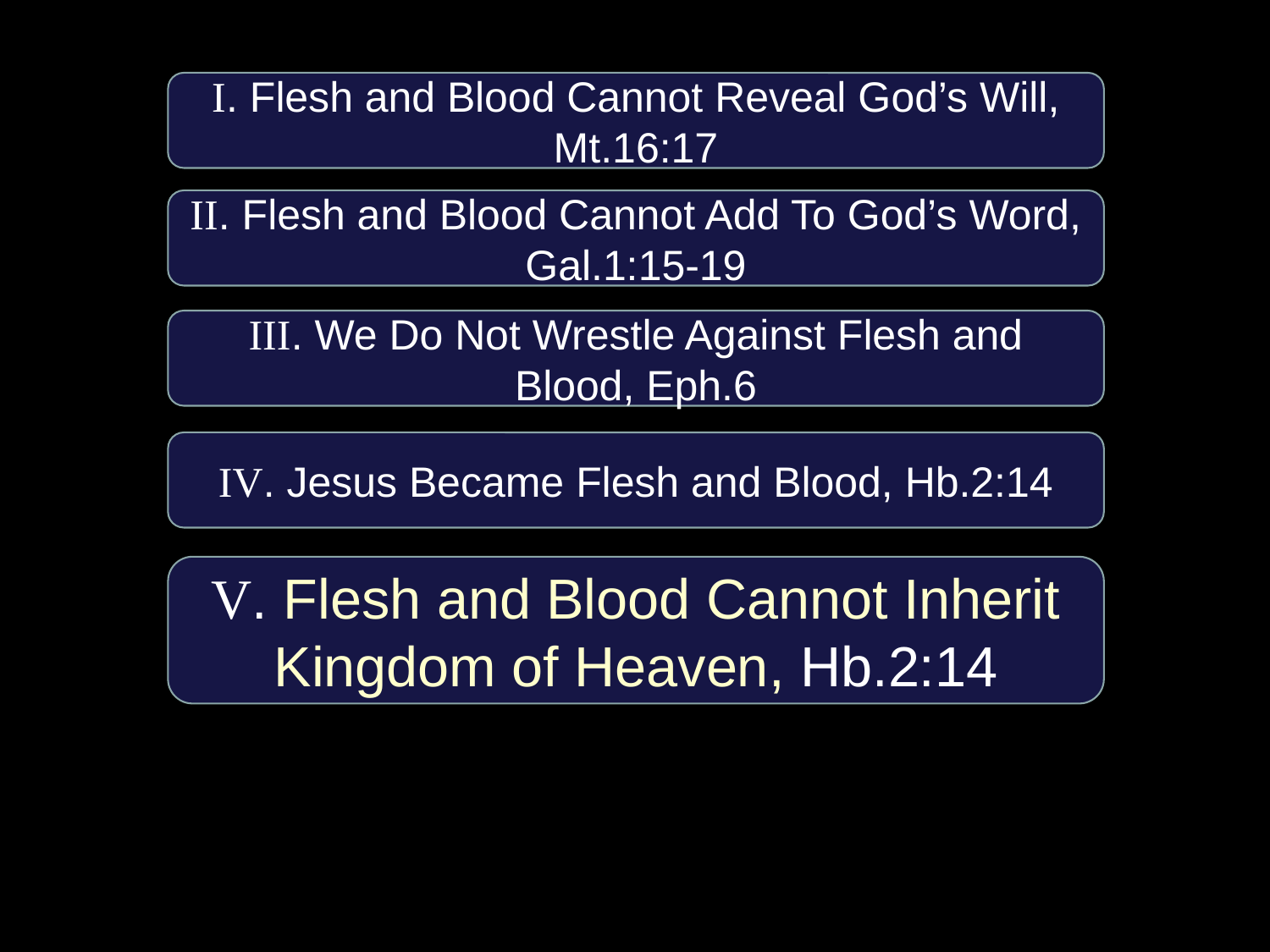

I. Flesh and Blood Cannot Reveal God’s Will, Mt.16:17

II. Flesh and Blood Cannot Add To God’s Word, Gal.1:15-19
III. We Do Not Wrestle Against Flesh and Blood, Eph.6
IV. Jesus Became Flesh and Blood, Hb.2:14
V. Flesh and Blood Cannot Inherit Kingdom of Heaven, Hb.2:14